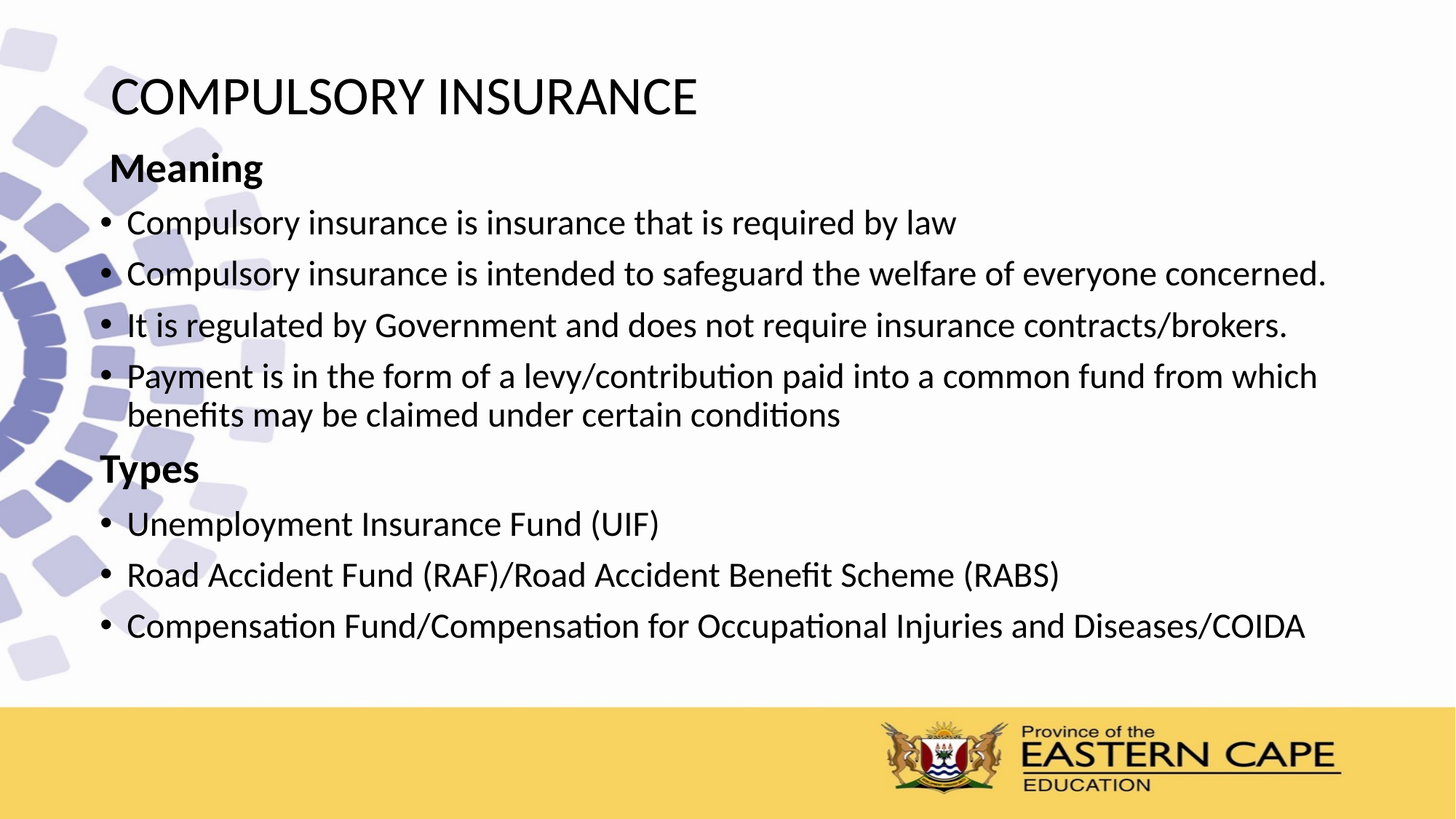

# COMPULSORY INSURANCE
 Meaning
Compulsory insurance is insurance that is required by law
Compulsory insurance is intended to safeguard the welfare of everyone concerned.
It is regulated by Government and does not require insurance contracts/brokers.
Payment is in the form of a levy/contribution paid into a common fund from which benefits may be claimed under certain conditions
Types
Unemployment Insurance Fund (UIF)
Road Accident Fund (RAF)/Road Accident Benefit Scheme (RABS)
Compensation Fund/Compensation for Occupational Injuries and Diseases/COIDA